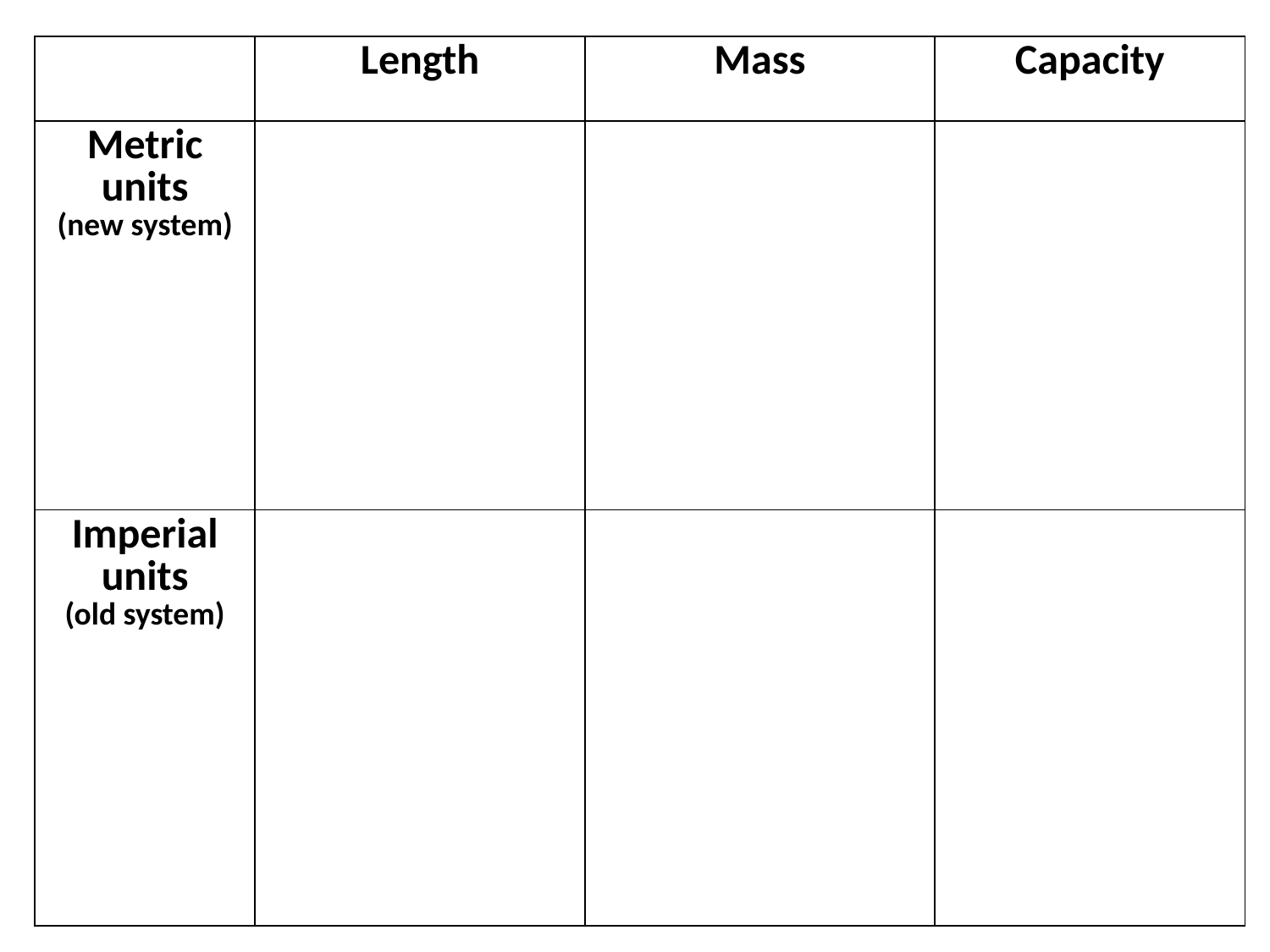

|  | Length | Mass | Capacity |
| --- | --- | --- | --- |
| Metric units (new system) |  |  |  |
| Imperial units (old system) |  |  |  |